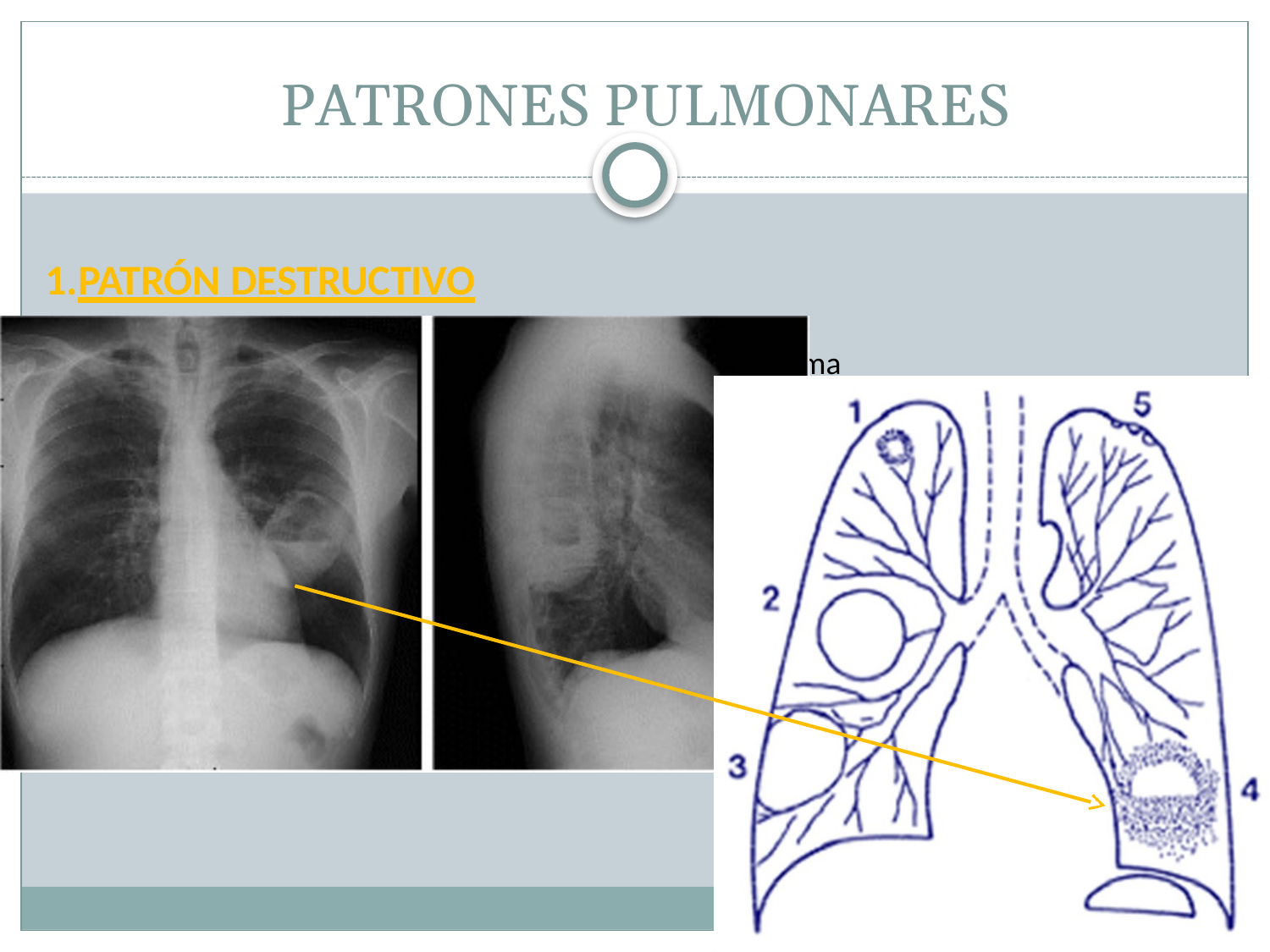

# PATRONES PULMONARES
1.PATRÓN DESTRUCTIVO

ma
Los hallazgos radiológicos traducen pérdida de parénqui

1.	Caverna.
2. Quiste aéreo.
3. Bulla.
4. Absceso pulmonar.
5. Bullas subpleurales.